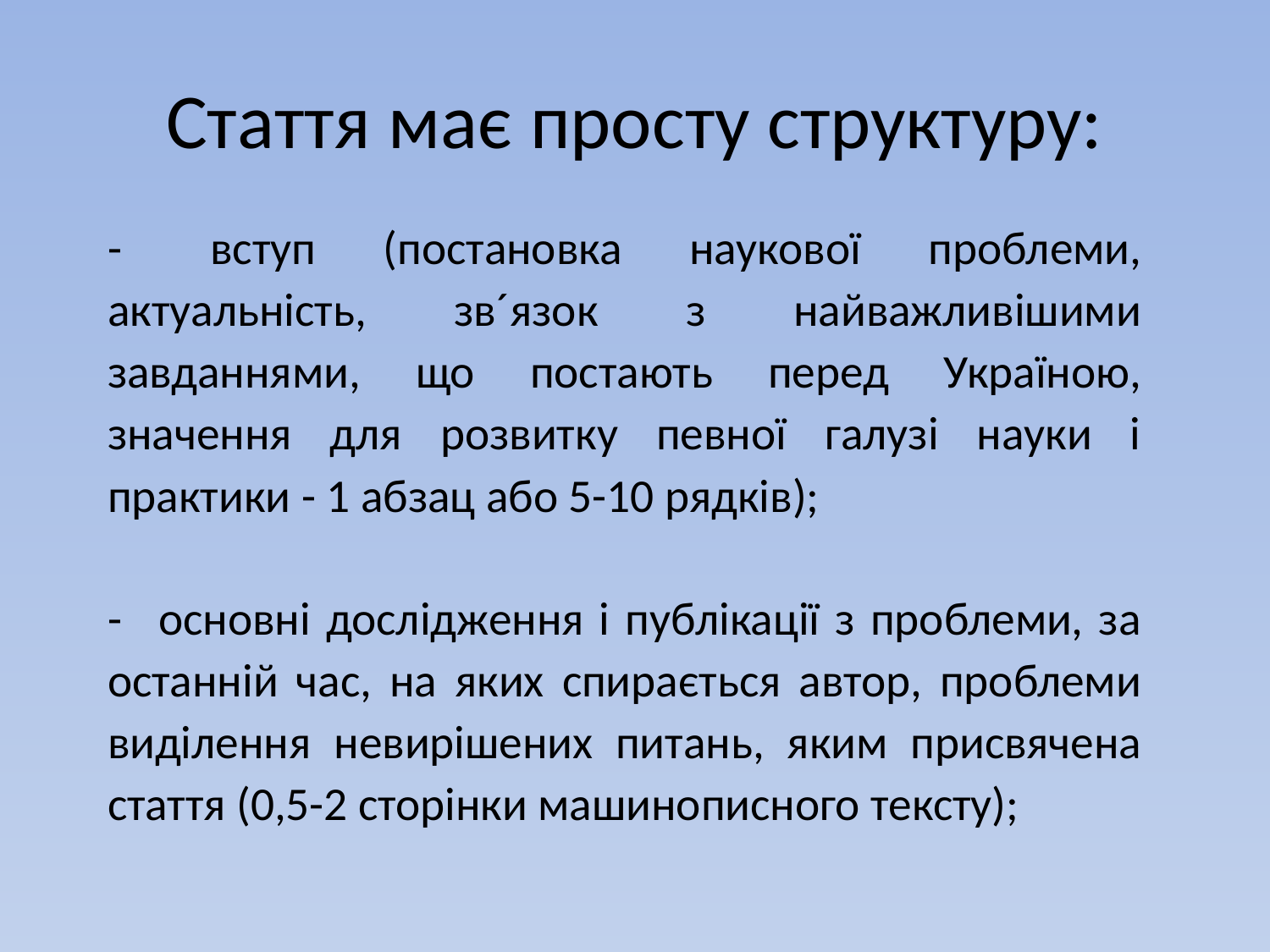

# Стаття має просту структуру:
-   вступ (постановка наукової проблеми, актуальність, зв´язок з найважливішими завданнями, що постають перед Україною, значення для розвитку певної галузі науки і практики - 1 абзац або 5-10 рядків);

-   основні дослідження і публікації з проблеми, за останній час, на яких спирається автор, проблеми виділення невирішених питань, яким присвячена стаття (0,5-2 сторінки машинописного тексту);